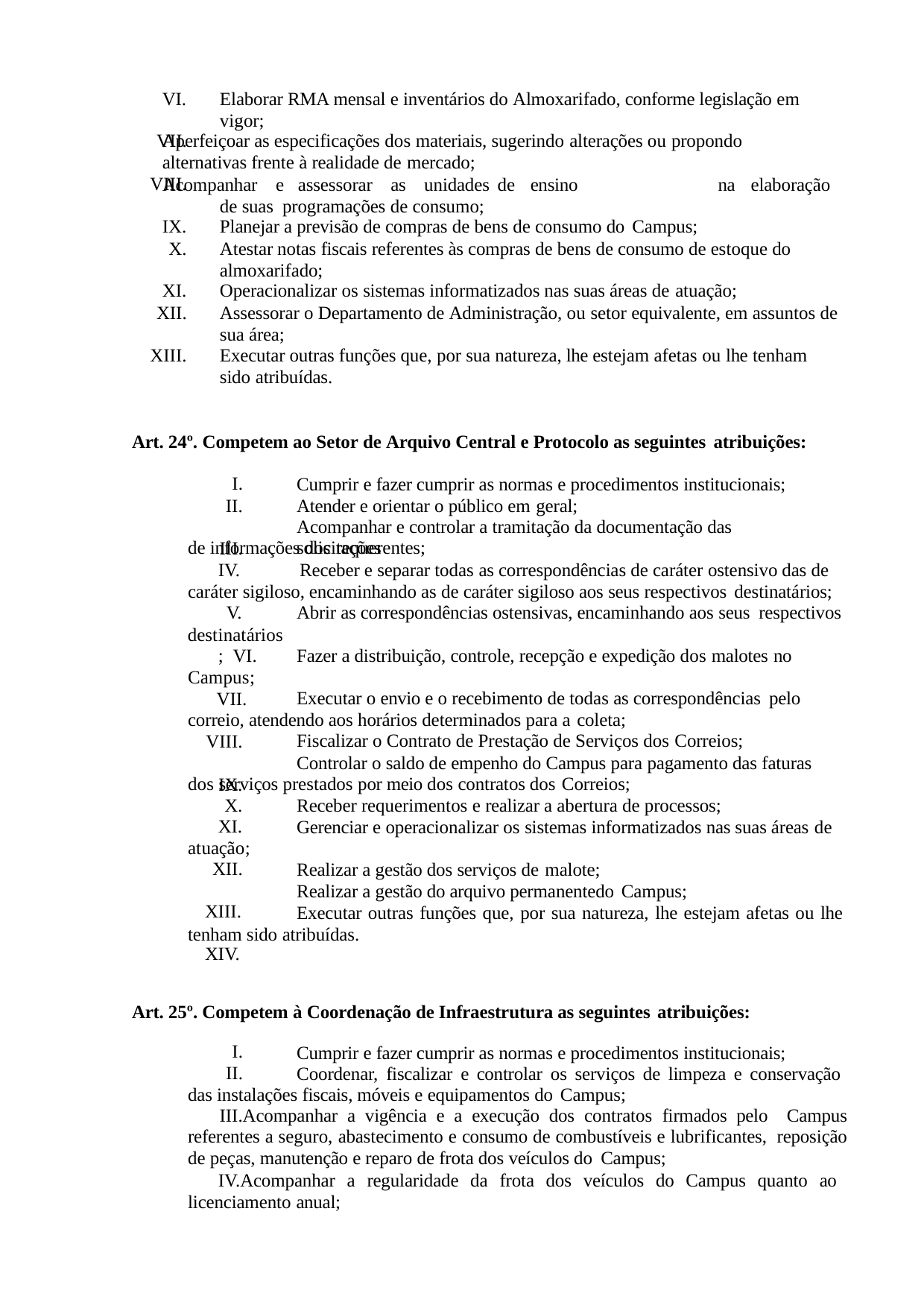

VI.	Elaborar RMA mensal e inventários do Almoxarifado, conforme legislação em  vigor;
Aperfeiçoar as especificações dos materiais, sugerindo alterações ou propondo
alternativas frente à realidade de mercado;
Acompanhar    e   assessorar    as    unidades de   ensino	na   elaboração	de suas  programações de consumo;
Planejar a previsão de compras de bens de consumo do Campus;
Atestar notas fiscais referentes às compras de bens de consumo de estoque do  almoxarifado;
Operacionalizar os sistemas informatizados nas suas áreas de atuação;
Assessorar o Departamento de Administração, ou setor equivalente, em assuntos de  sua área;
Executar outras funções que, por sua natureza, lhe estejam afetas ou lhe tenham
sido atribuídas.
VII.
VIII.
XIII.
Art. 24º. Competem ao Setor de Arquivo Central e Protocolo as seguintes atribuições:
I.
II.  III.
Cumprir e fazer cumprir as normas e procedimentos institucionais;  Atender e orientar o público em geral;
Acompanhar e controlar a tramitação da documentação das solicitações
de informações dos requerentes;
IV.	Receber e separar todas as correspondências de caráter ostensivo das de  caráter sigiloso, encaminhando as de caráter sigiloso aos seus respectivos destinatários;
V.
destinatários;  VI.
Campus;  VII.
Abrir as correspondências ostensivas, encaminhando aos seus respectivos
Fazer a distribuição, controle, recepção e expedição dos malotes no
Executar o envio e o recebimento de todas as correspondências pelo
correio, atendendo aos horários determinados para a coleta;
VIII.  IX.
Fiscalizar o Contrato de Prestação de Serviços dos Correios;
Controlar o saldo de empenho do Campus para pagamento das faturas
dos serviços prestados por meio dos contratos dos Correios;
X.
XI.
atuação;
XII.  XIII.  XIV.
Receber requerimentos e realizar a abertura de processos;
Gerenciar e operacionalizar os sistemas informatizados nas suas áreas de
Realizar a gestão dos serviços de malote;
Realizar a gestão do arquivo permanentedo Campus;
Executar outras funções que, por sua natureza, lhe estejam afetas ou lhe
tenham sido atribuídas.

Art. 25º. Competem à Coordenação de Infraestrutura as seguintes atribuições:
I.
II.
Cumprir e fazer cumprir as normas e procedimentos institucionais;  Coordenar, fiscalizar e controlar os serviços de limpeza e conservação
das instalações fiscais, móveis e equipamentos do Campus;
Acompanhar a vigência e a execução dos contratos firmados pelo  Campus referentes a seguro, abastecimento e consumo de combustíveis e lubrificantes,  reposição de peças, manutenção e reparo de frota dos veículos do Campus;
Acompanhar a regularidade da frota dos veículos do Campus quanto ao  licenciamento anual;